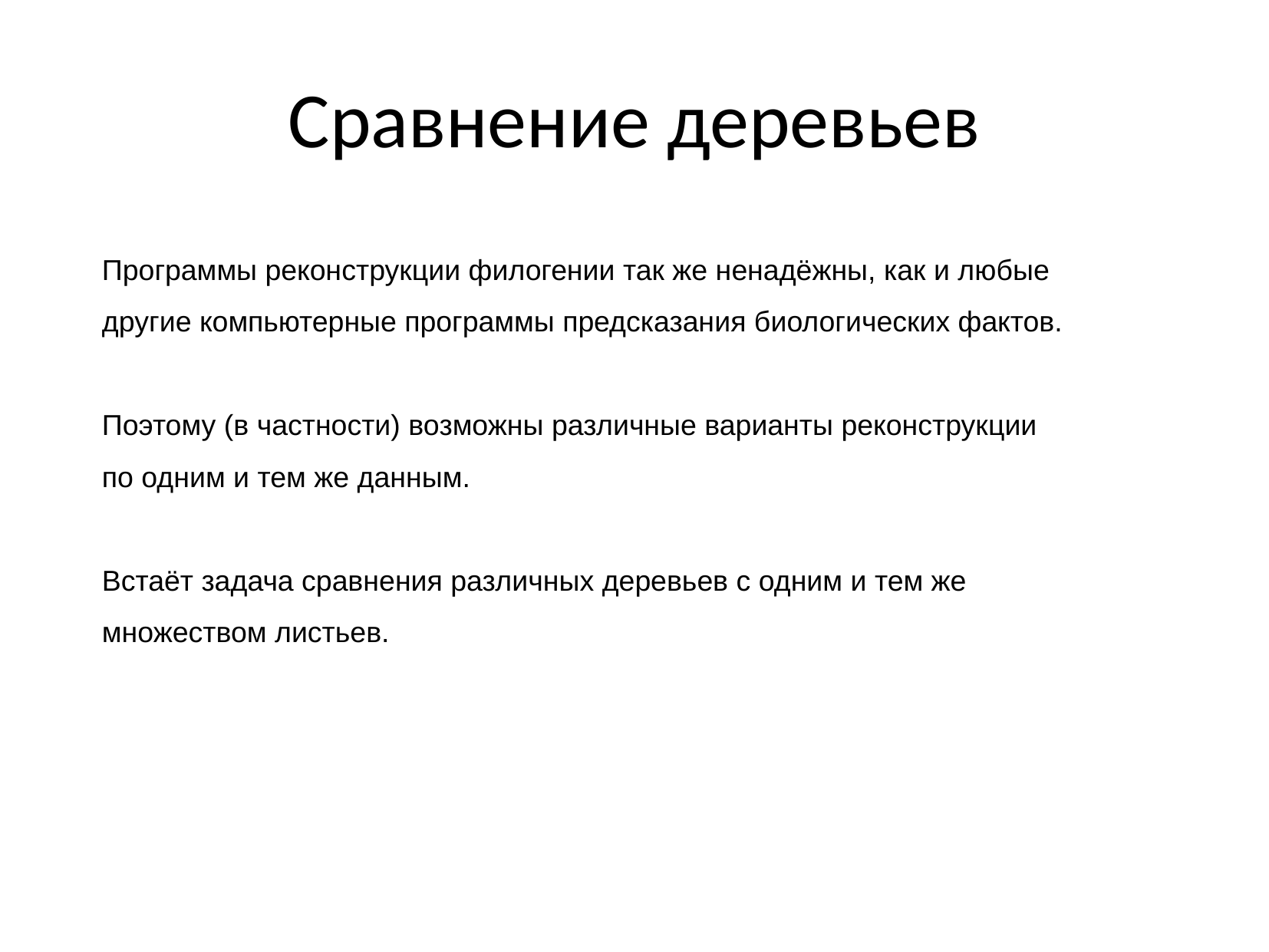

# Сравнение деревьев
Программы реконструкции филогении так же ненадёжны, как и любые другие компьютерные программы предсказания биологических фактов.

Поэтому (в частности) возможны различные варианты реконструкции по одним и тем же данным.

Встаёт задача сравнения различных деревьев с одним и тем же множеством листьев.